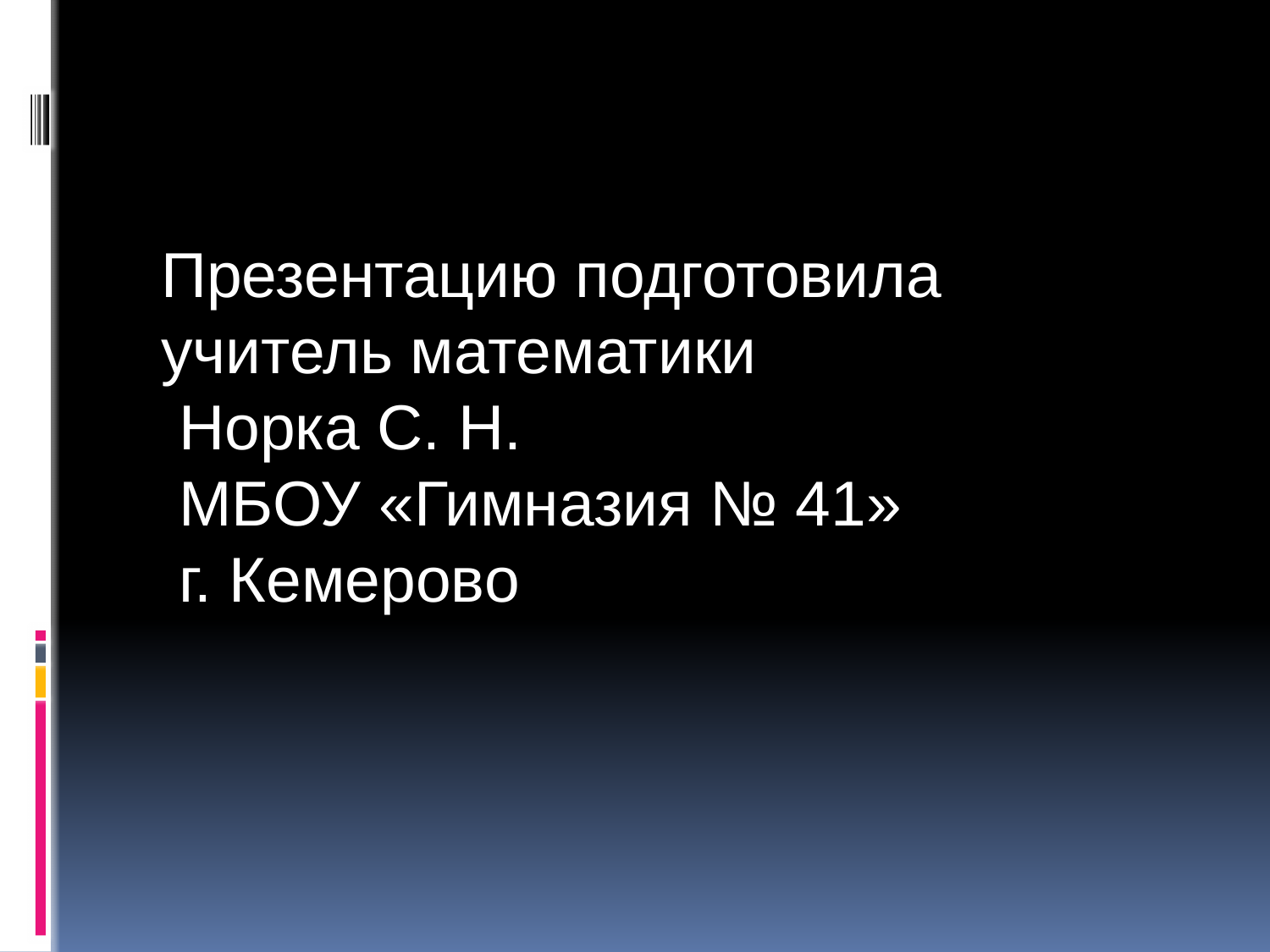

#
Презентацию подготовила
учитель математики
 Норка С. Н.
 МБОУ «Гимназия № 41»
 г. Кемерово